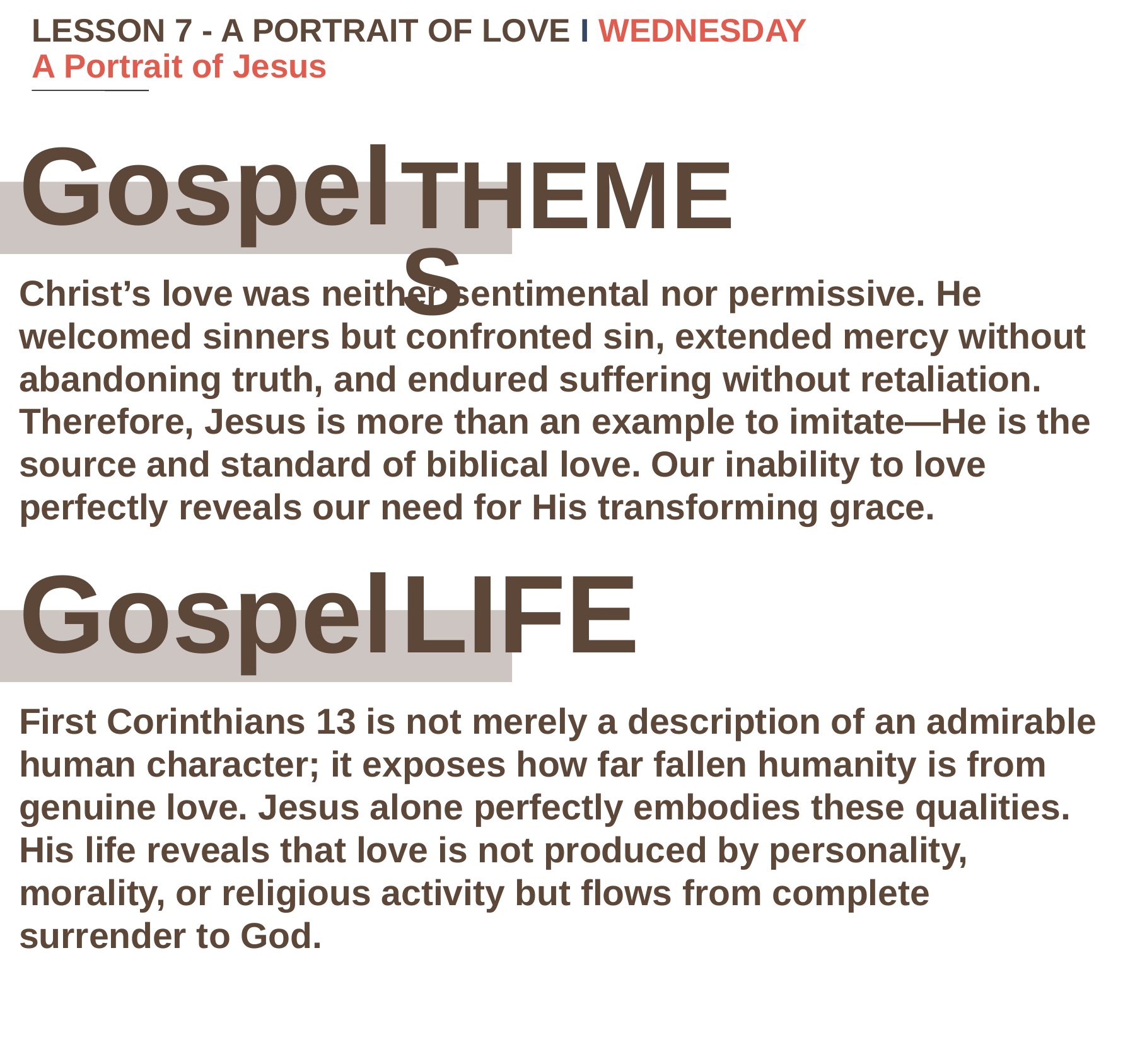

LESSON 7 - A PORTRAIT OF LOVE I WEDNESDAY
A Portrait of Jesus

Gospel
THEMES

Christ’s love was neither sentimental nor permissive. He welcomed sinners but confronted sin, extended mercy without abandoning truth, and endured suffering without retaliation. Therefore, Jesus is more than an example to imitate—He is the source and standard of biblical love. Our inability to love perfectly reveals our need for His transforming grace.
Gospel
LIFE

First Corinthians 13 is not merely a description of an admirable human character; it exposes how far fallen humanity is from genuine love. Jesus alone perfectly embodies these qualities. His life reveals that love is not produced by personality, morality, or religious activity but flows from complete surrender to God.